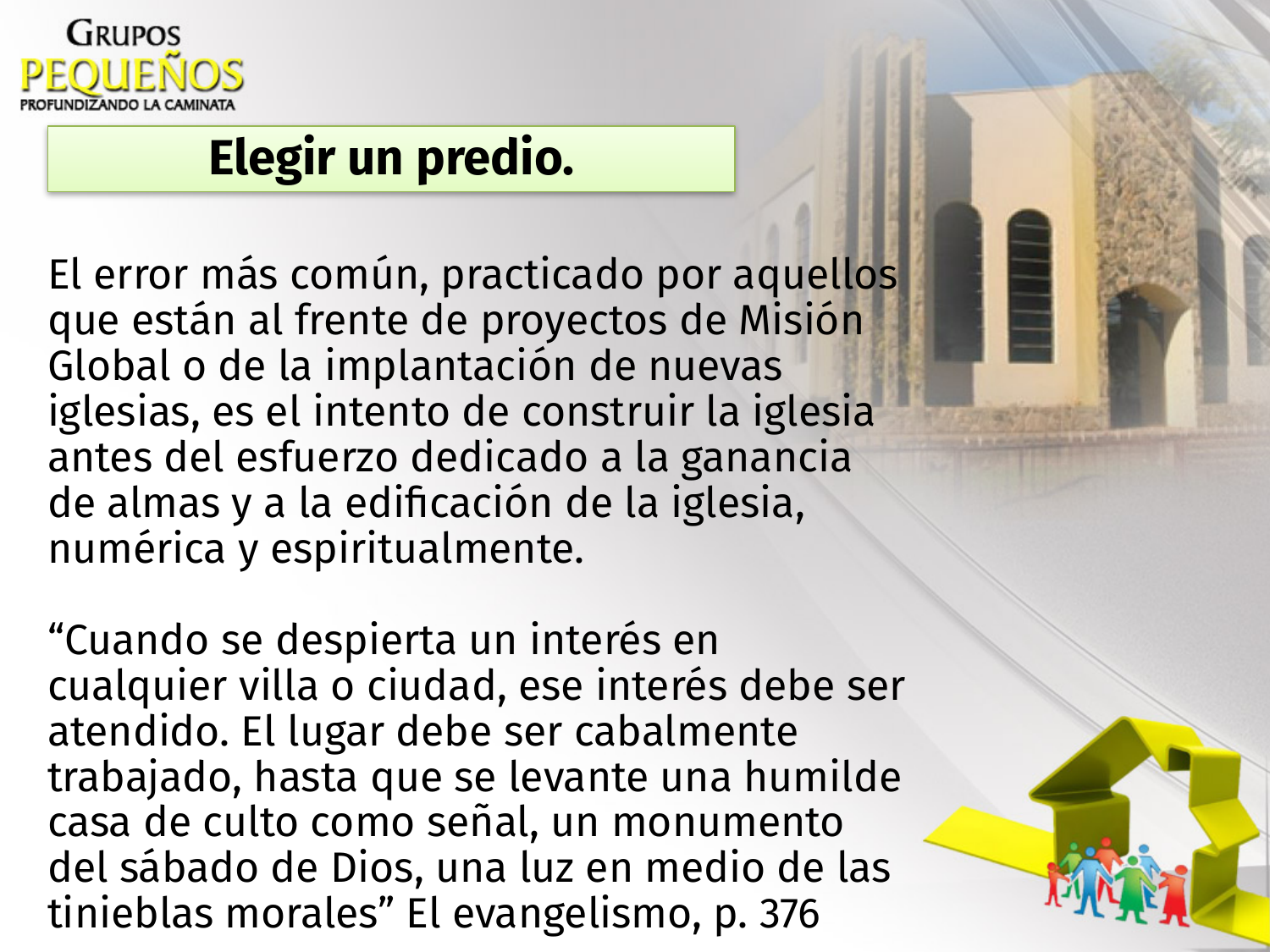

Elegir un predio.
El error más común, practicado por aquellos que están al frente de proyectos de Misión Global o de la implantación de nuevas iglesias, es el intento de construir la iglesia antes del esfuerzo dedicado a la ganancia de almas y a la edificación de la iglesia, numérica y espiritualmente.

“Cuando se despierta un interés en cualquier villa o ciudad, ese interés debe ser atendido. El lugar debe ser cabalmente trabajado, hasta que se levante una humilde casa de culto como señal, un monumento del sábado de Dios, una luz en medio de las tinieblas morales” El evangelismo, p. 376